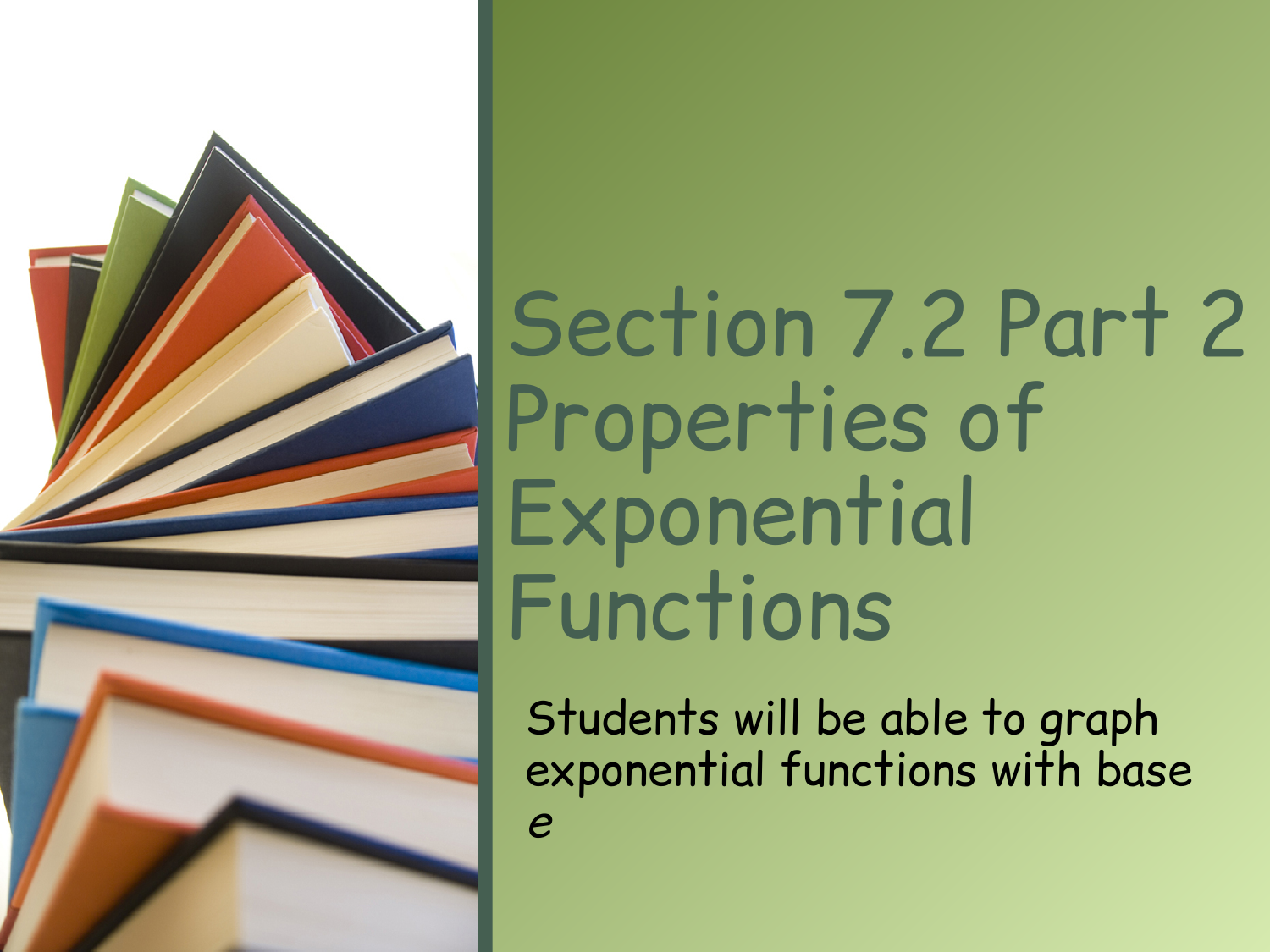

# Section 7.2 Part 2 Properties of Exponential Functions
Students will be able to graph exponential functions with base e